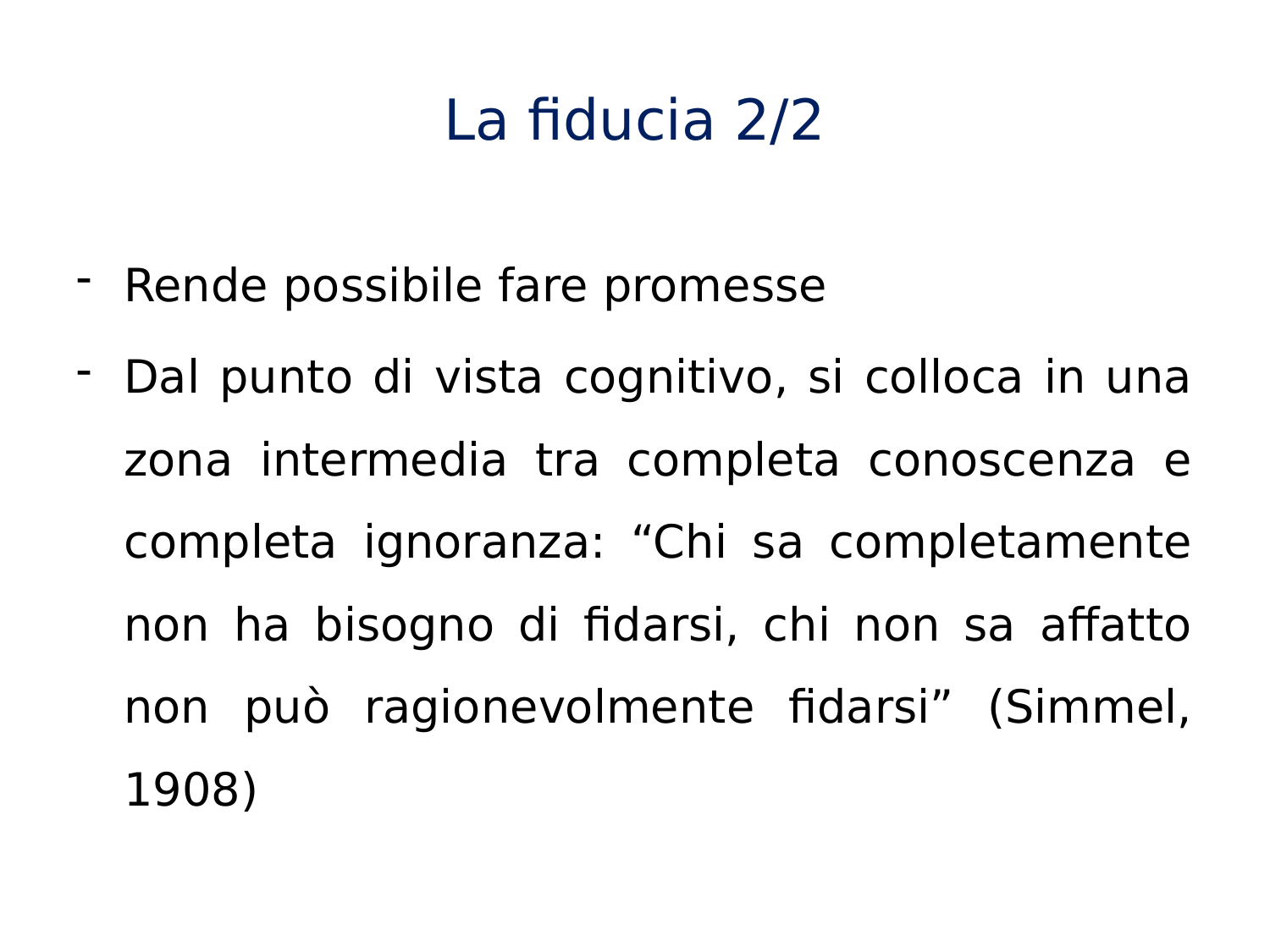

# La fiducia 2/2
Rende possibile fare promesse
Dal punto di vista cognitivo, si colloca in una zona intermedia tra completa conoscenza e completa ignoranza: “Chi sa completamente non ha bisogno di fidarsi, chi non sa affatto non può ragionevolmente fidarsi” (Simmel, 1908)